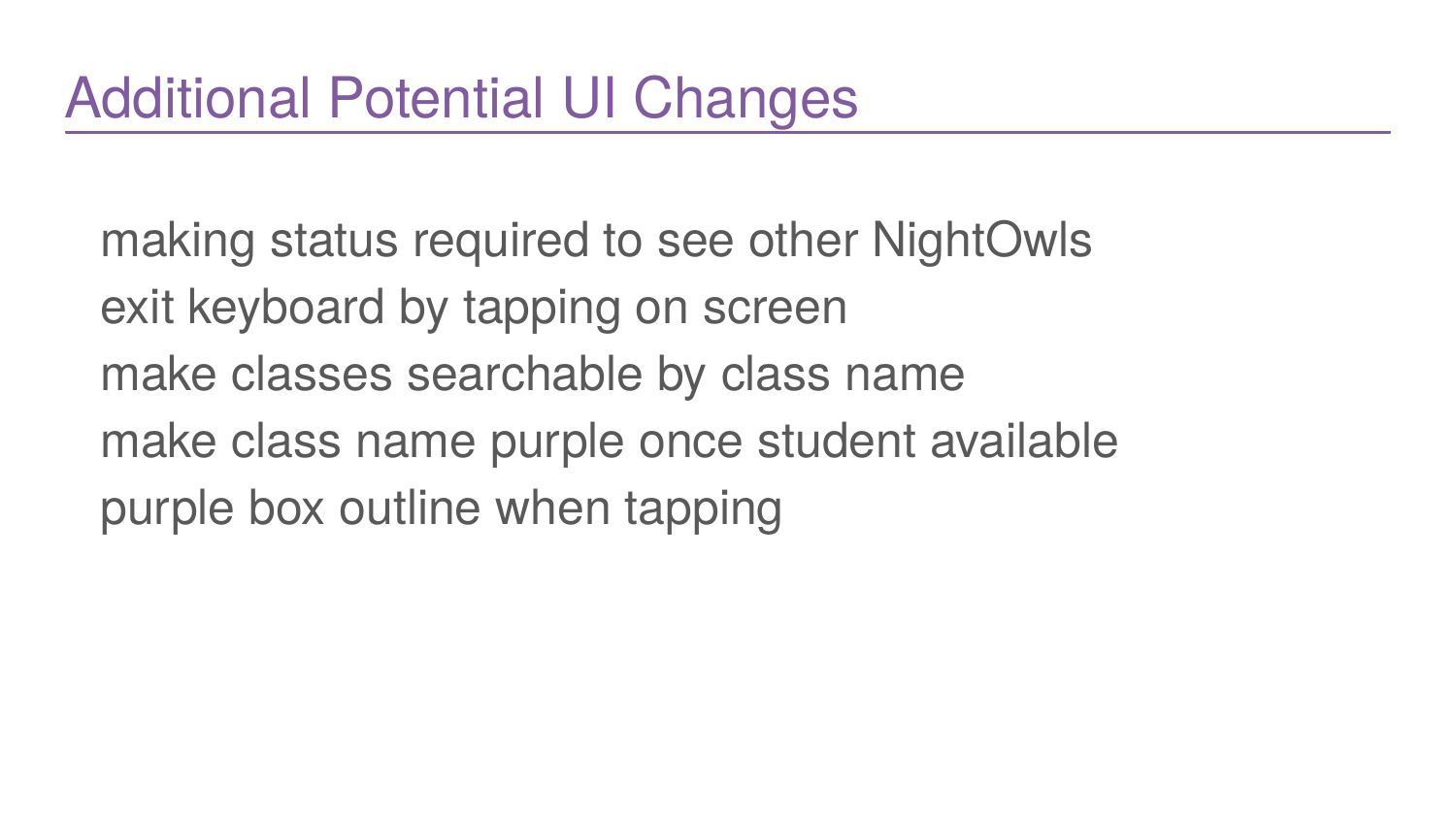

# Additional Potential UI Changes
making status required to see other NightOwls
exit keyboard by tapping on screen
make classes searchable by class name
make class name purple once student available
purple box outline when tapping